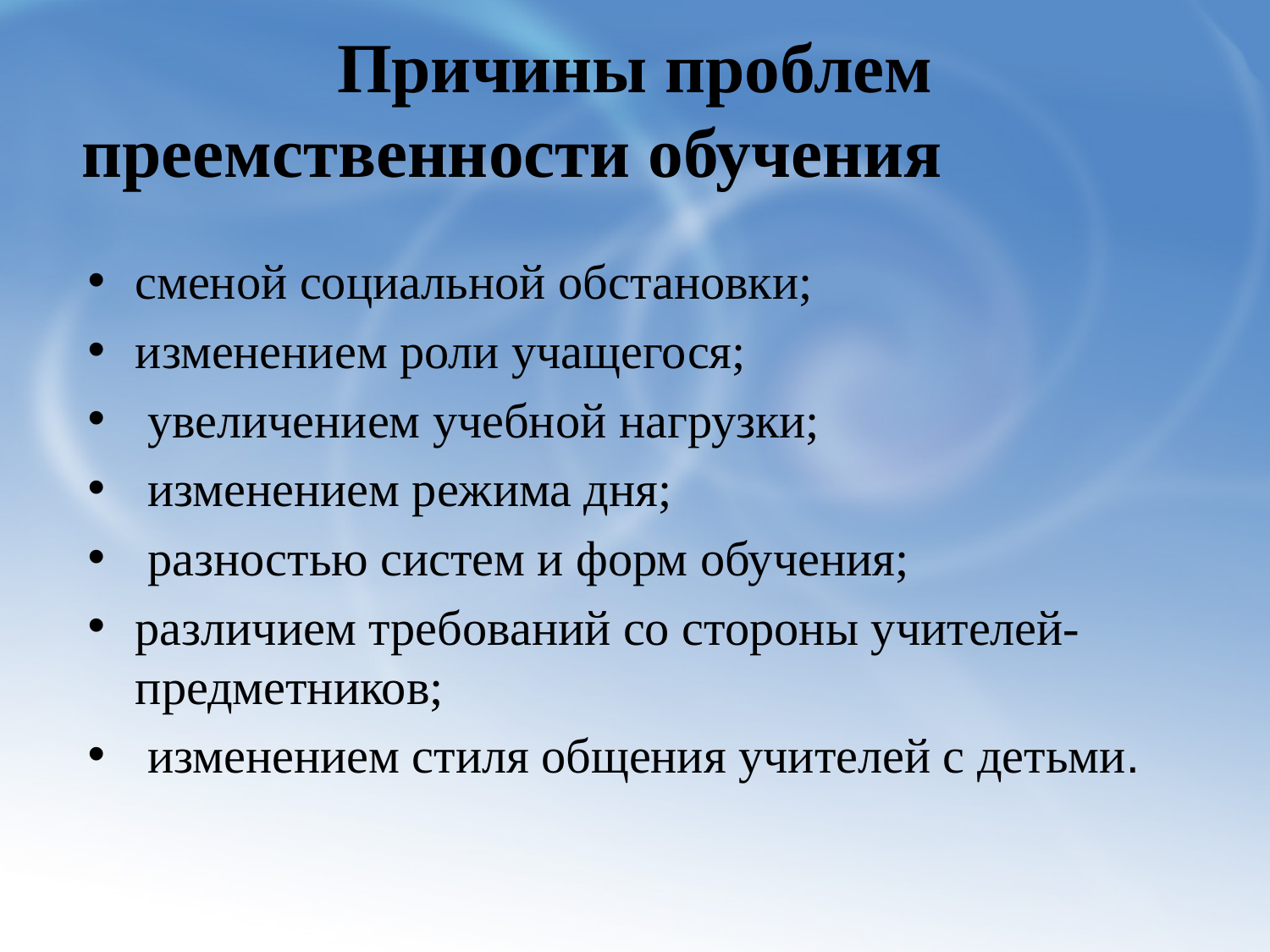

# Причины проблем преемственности обучения

сменой социальной обстановки;
изменением роли учащегося;
 увеличением учебной нагрузки;
 изменением режима дня;
 разностью систем и форм обучения;
различием требований со стороны учителей-предметников;
 изменением стиля общения учителей с детьми.